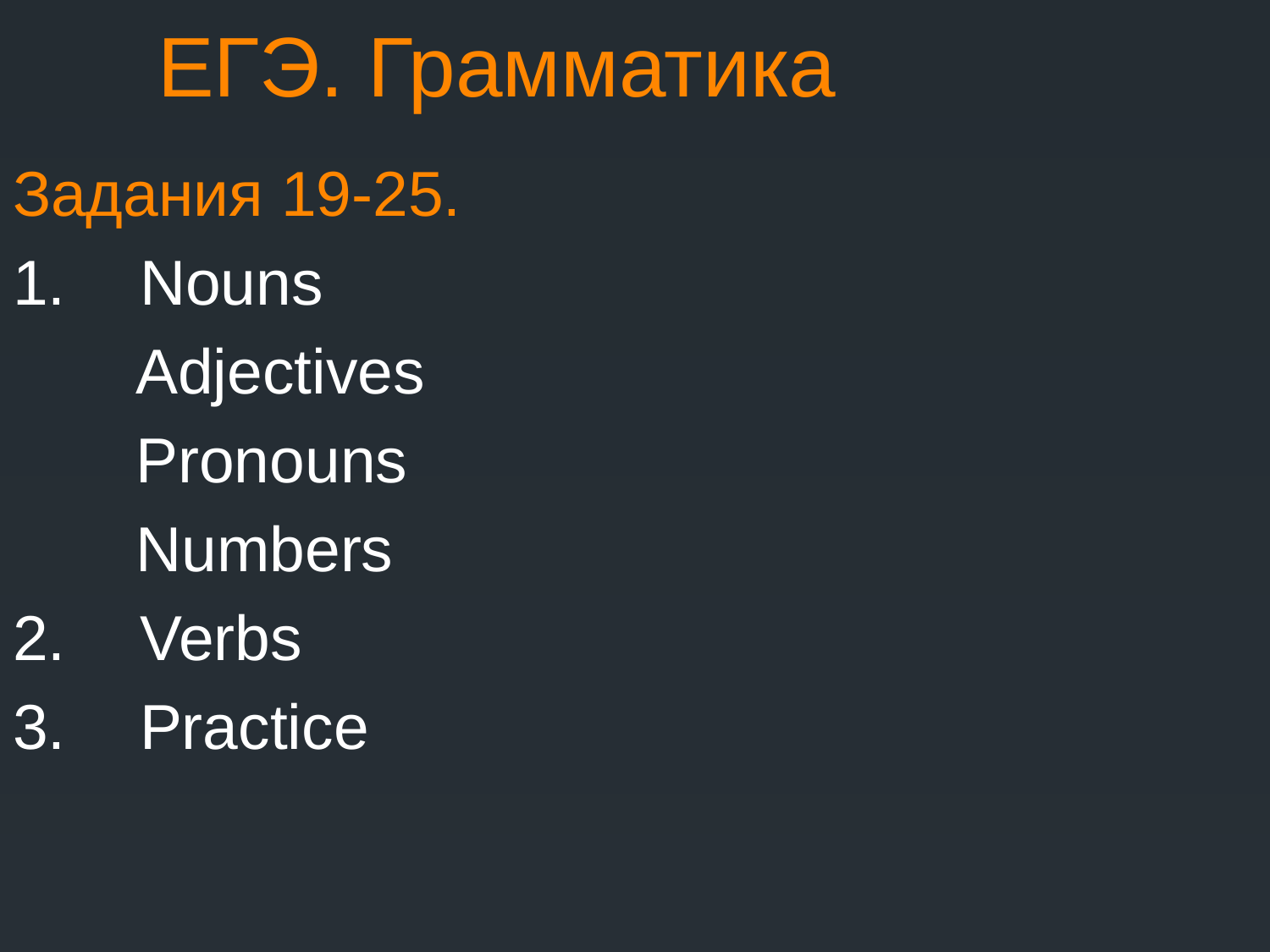

# ЕГЭ. Грамматика
Задания 19-25.
1.	Nouns
       Adjectives
       Pronouns
       Numbers
2.	Verbs
3.	Practice